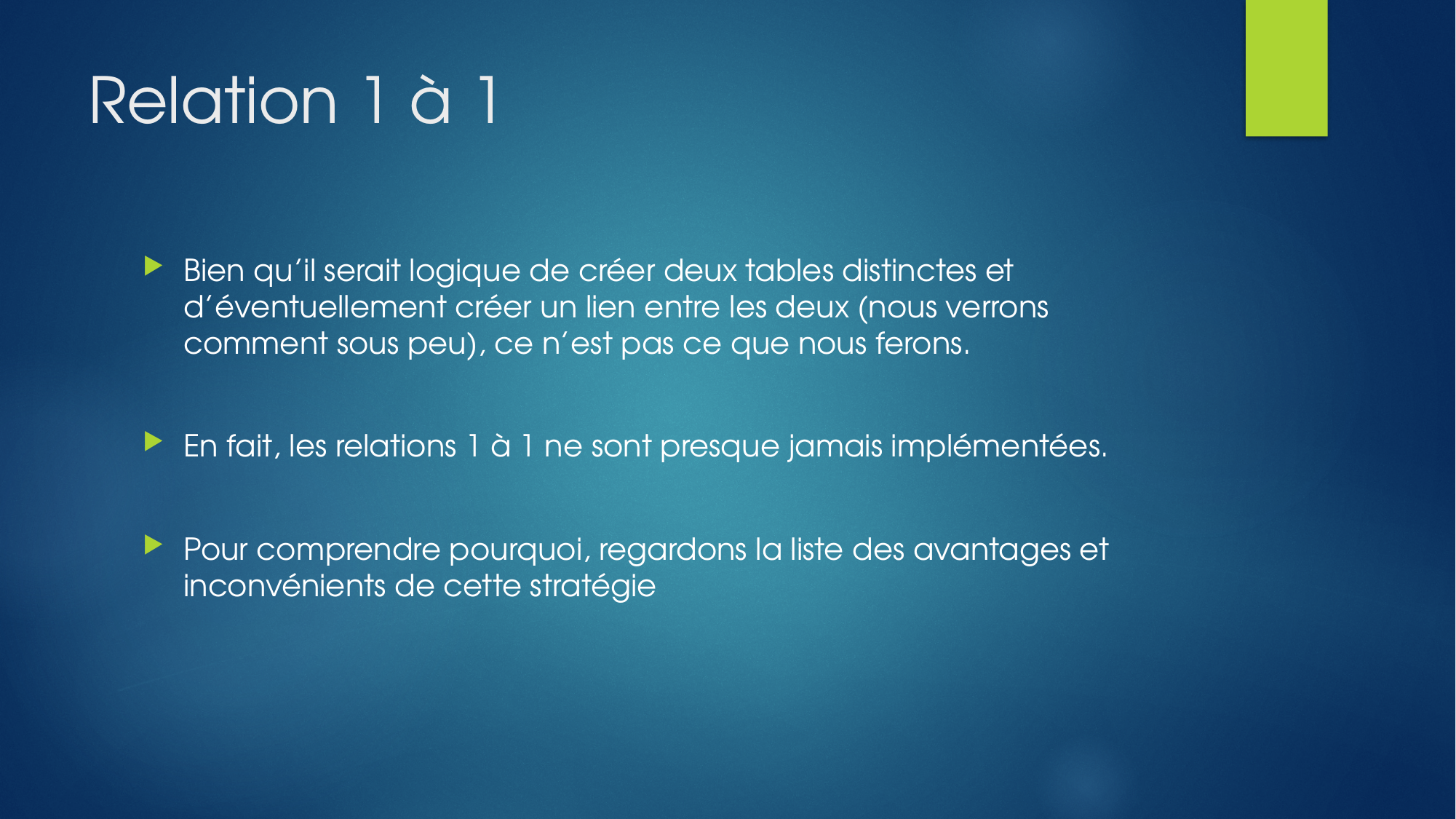

# Relation 1 à 1
Bien qu’il serait logique de créer deux tables distinctes et d’éventuellement créer un lien entre les deux (nous verrons comment sous peu), ce n’est pas ce que nous ferons.

En fait, les relations 1 à 1 ne sont presque jamais implémentées.

Pour comprendre pourquoi, regardons la liste des avantages et inconvénients de cette stratégie